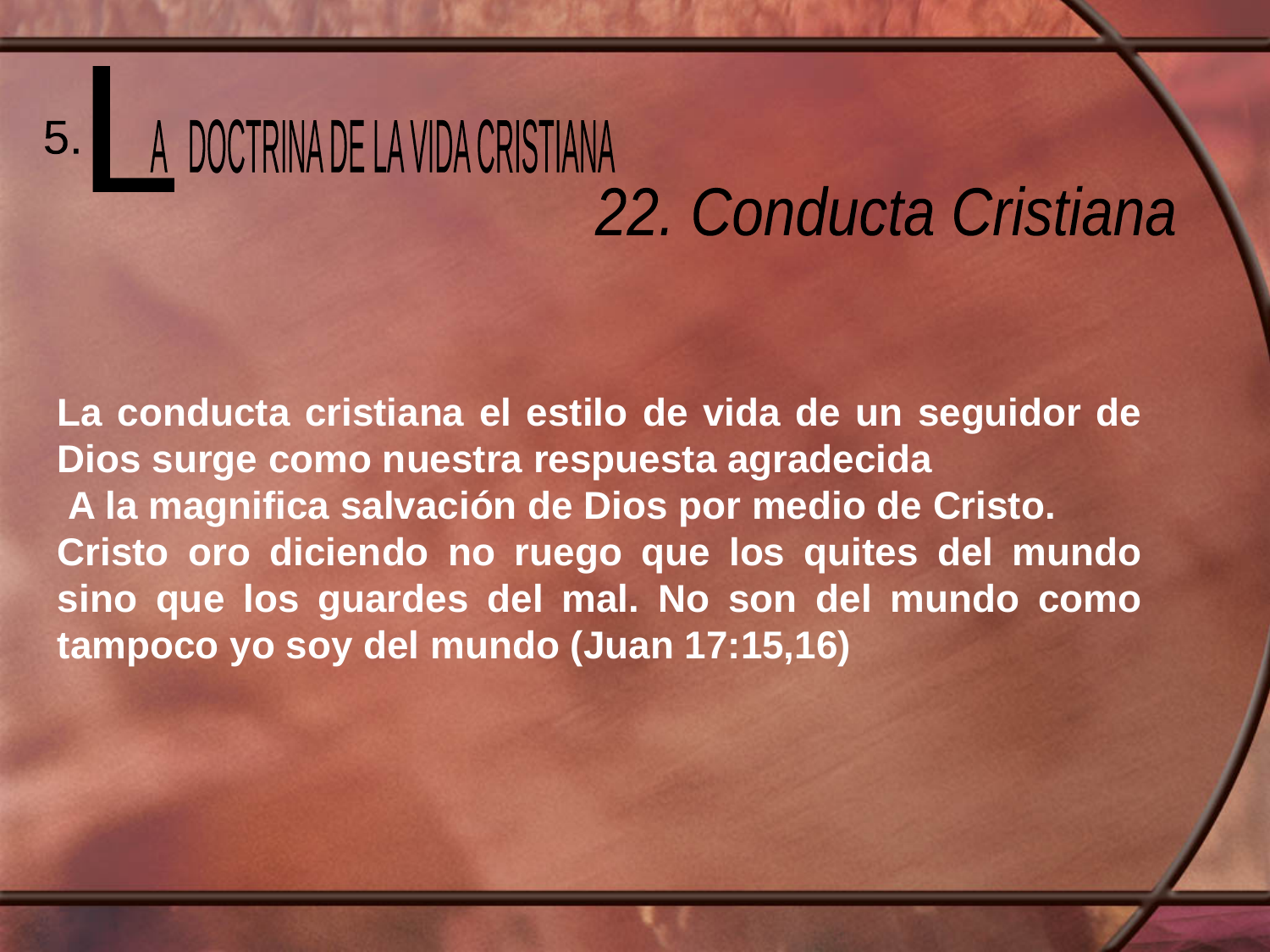

L
   A   DOCTRINA DE LA VIDA CRISTIANA
5.
22. Conducta Cristiana
La conducta cristiana el estilo de vida de un seguidor de Dios surge como nuestra respuesta agradecida
 A la magnifica salvación de Dios por medio de Cristo.
Cristo oro diciendo no ruego que los quites del mundo sino que los guardes del mal. No son del mundo como tampoco yo soy del mundo (Juan 17:15,16)